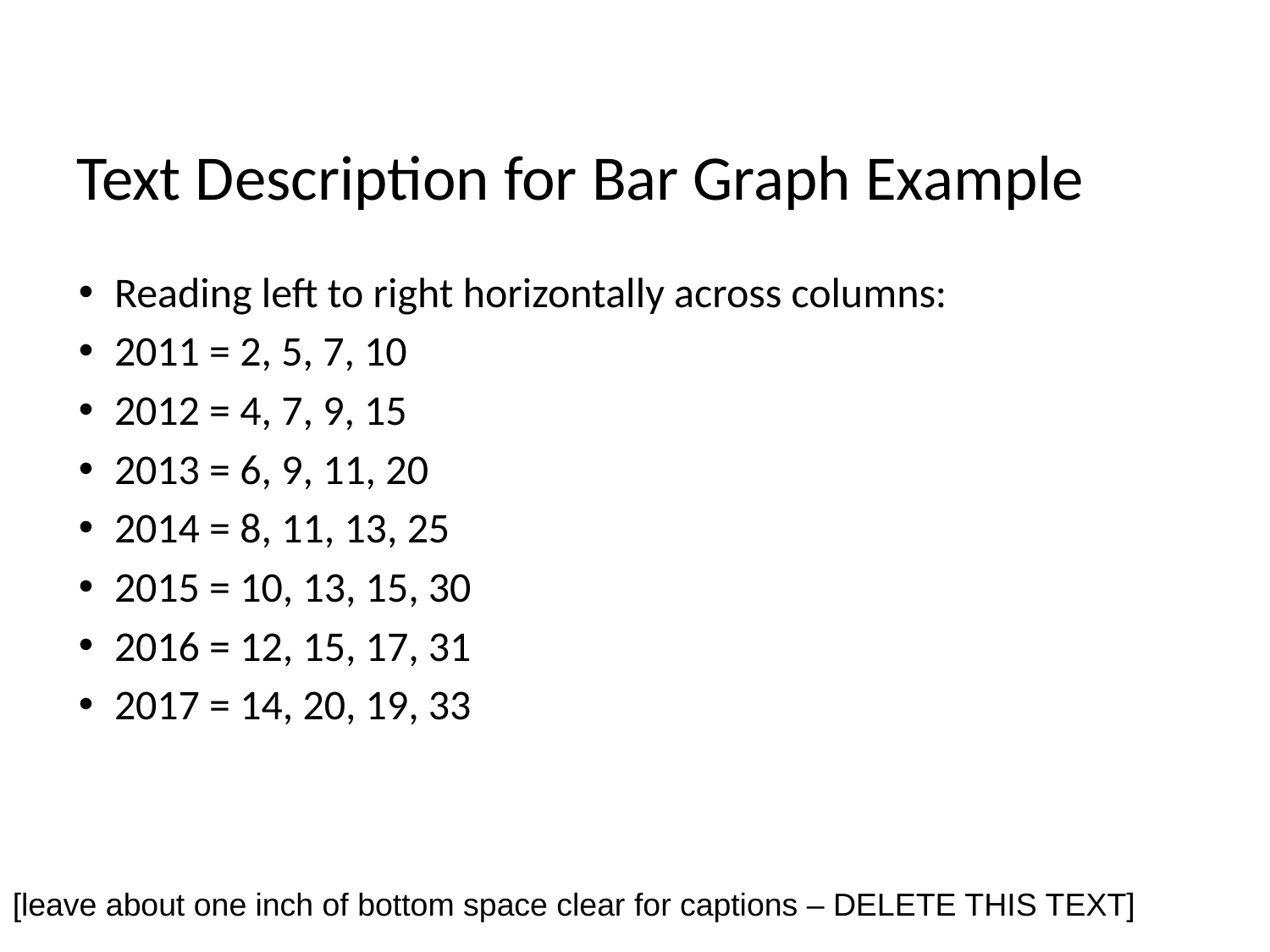

# Text Description for Bar Graph Example
Reading left to right horizontally across columns:
2011 = 2, 5, 7, 10
2012 = 4, 7, 9, 15
2013 = 6, 9, 11, 20
2014 = 8, 11, 13, 25
2015 = 10, 13, 15, 30
2016 = 12, 15, 17, 31
2017 = 14, 20, 19, 33

[leave about one inch of bottom space clear for captions – DELETE THIS TEXT]